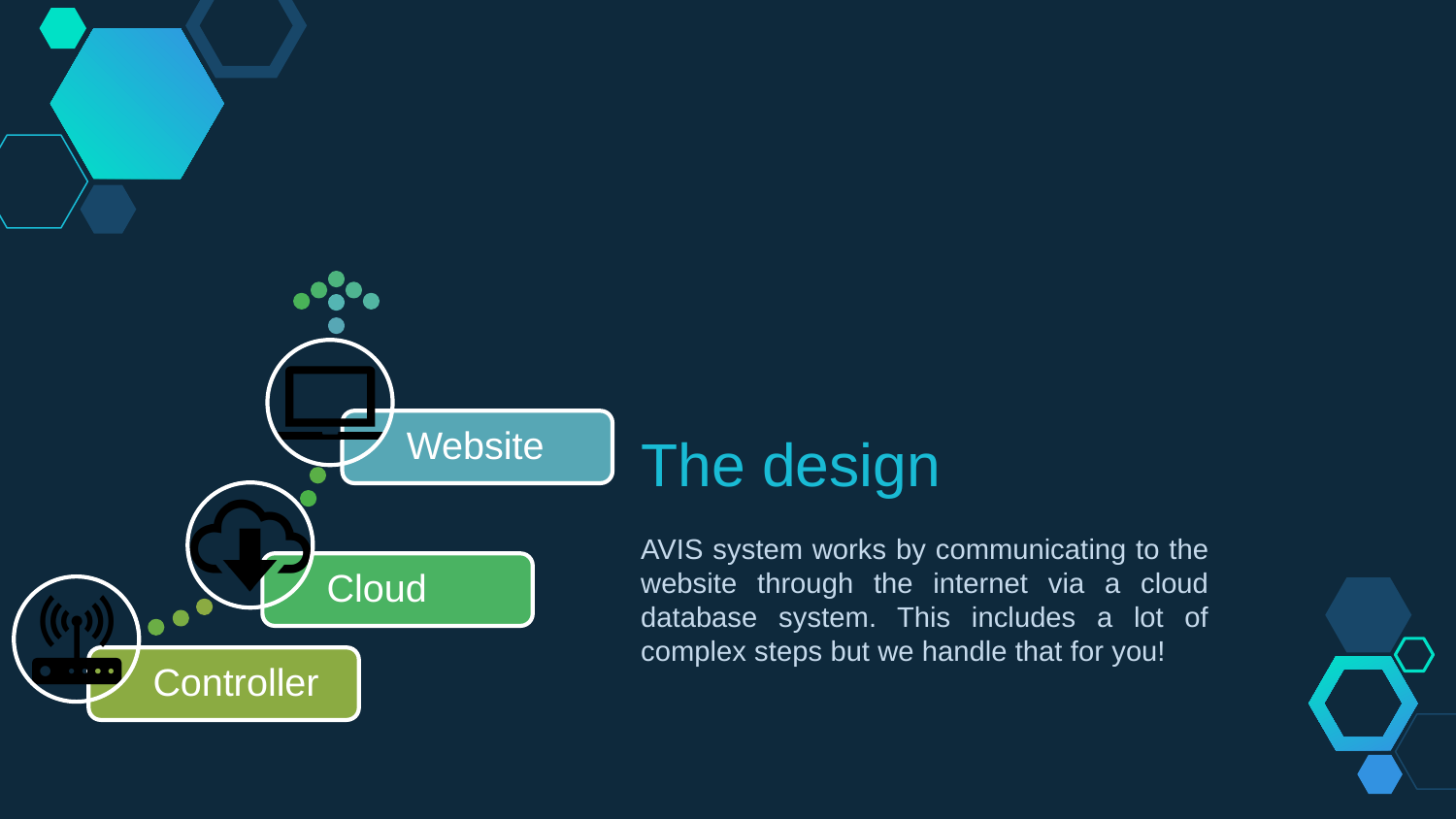

Controller
Cloud
Website
The design
AVIS system works by communicating to the website through the internet via a cloud database system. This includes a lot of complex steps but we handle that for you!